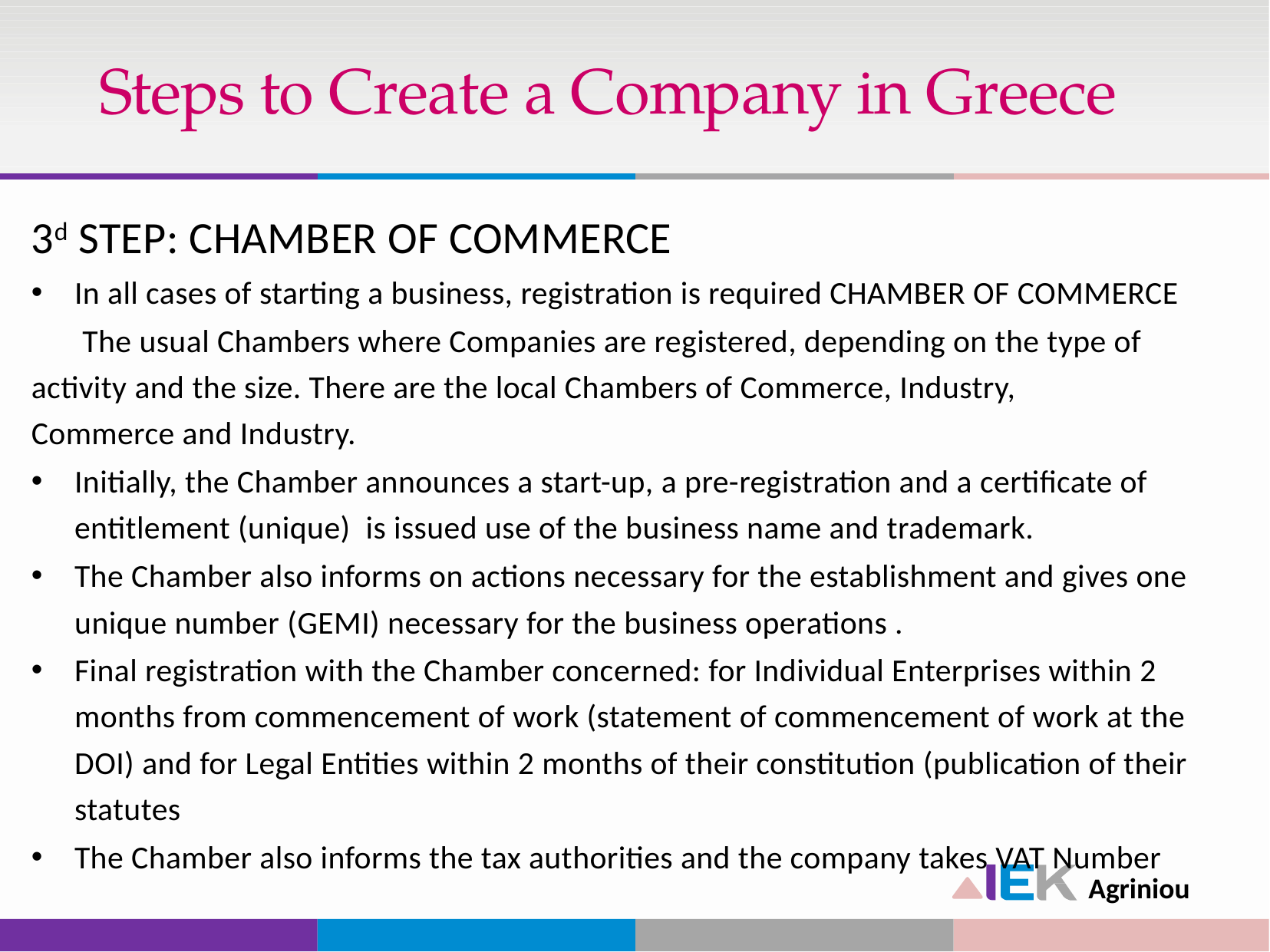

# Steps to Create a Company in Greece

3d STEP: CHAMBER OF COMMERCE
In all cases of starting a business, registration is required CHAMBER OF COMMERCE
	The usual Chambers where Companies are registered, depending on the type of 	activity and the size. There are the local Chambers of Commerce, Industry, 	Commerce and Industry.
Initially, the Chamber announces a start-up, a pre-registration and a certificate of entitlement (unique)  is issued use of the business name and trademark.
The Chamber also informs on actions necessary for the establishment and gives one unique number (GEMI) necessary for the business operations .
Final registration with the Chamber concerned: for Individual Enterprises within 2 months from commencement of work (statement of commencement of work at the DOI) and for Legal Entities within 2 months of their constitution (publication of their statutes
The Chamber also informs the tax authorities and the company takes VAT Number

Agriniou